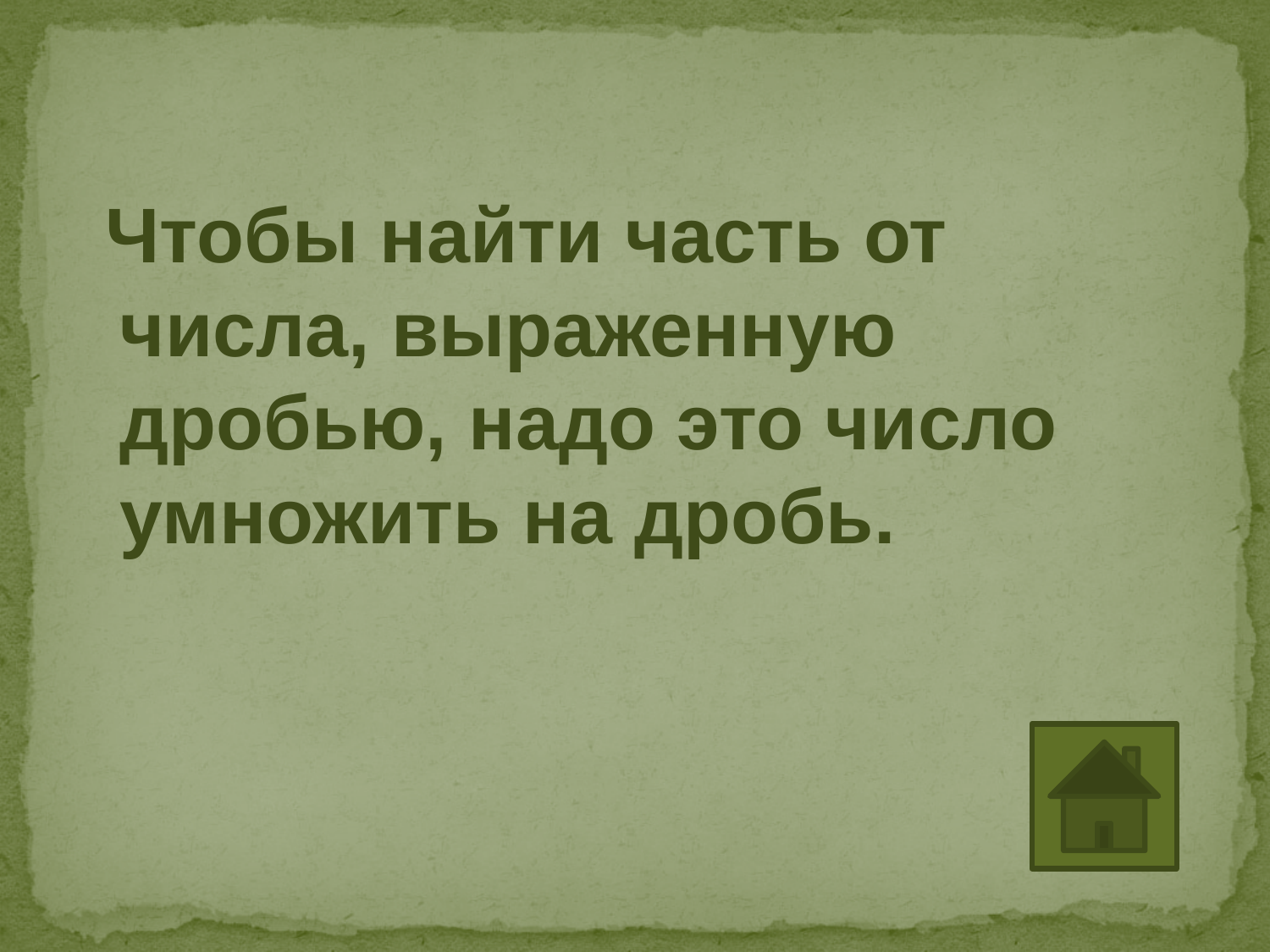

Чтобы найти часть от числа, выраженную дробью, надо это число умножить на дробь.